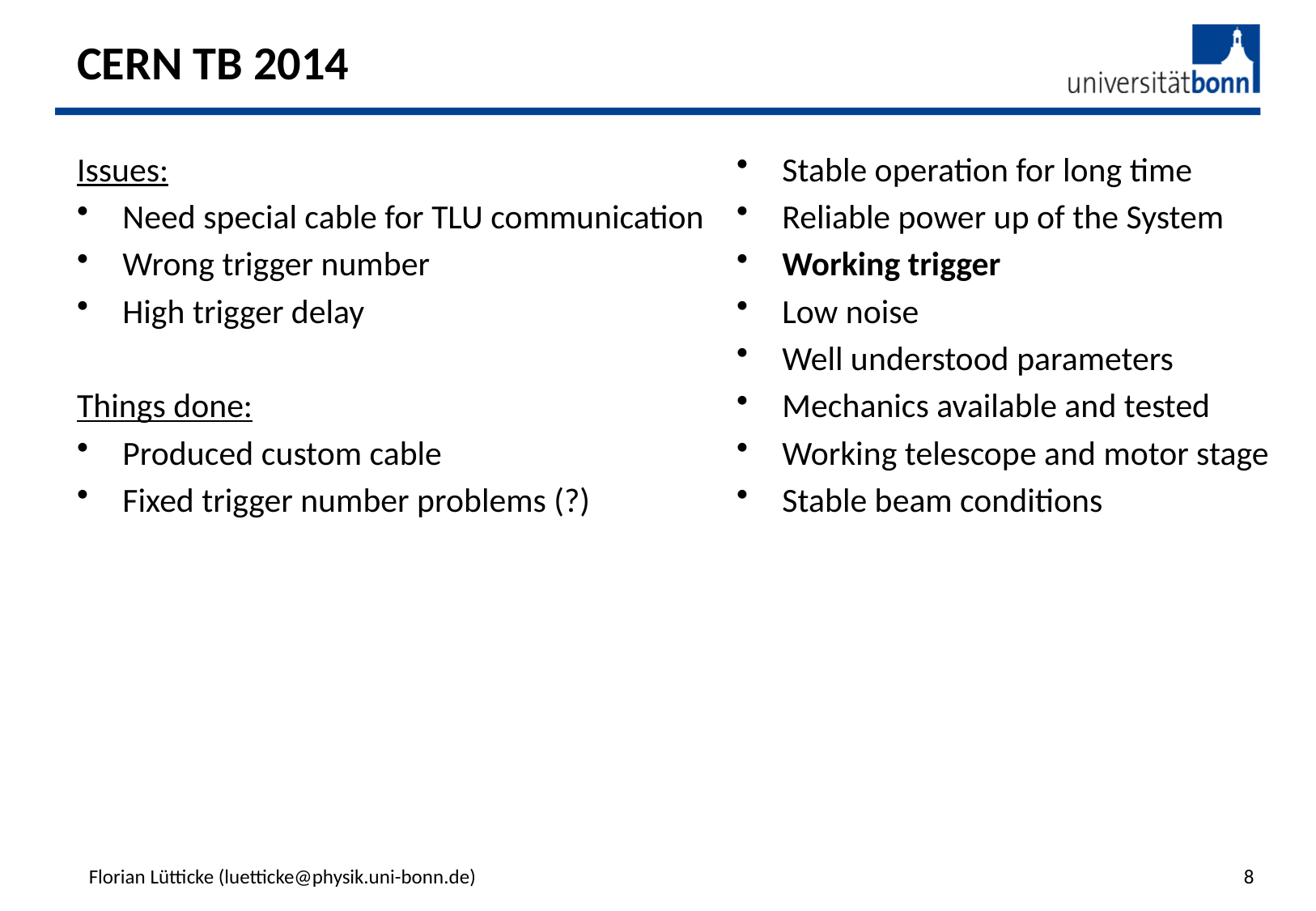

# CERN TB 2014
Issues:
Need special cable for TLU communication
Wrong trigger number
High trigger delay

Things done:
Produced custom cable
Fixed trigger number problems (?)

Stable operation for long time
Reliable power up of the System
Working trigger
Low noise
Well understood parameters
Mechanics available and tested
Working telescope and motor stage
Stable beam conditions

Florian Lütticke (luetticke@physik.uni-bonn.de)
8